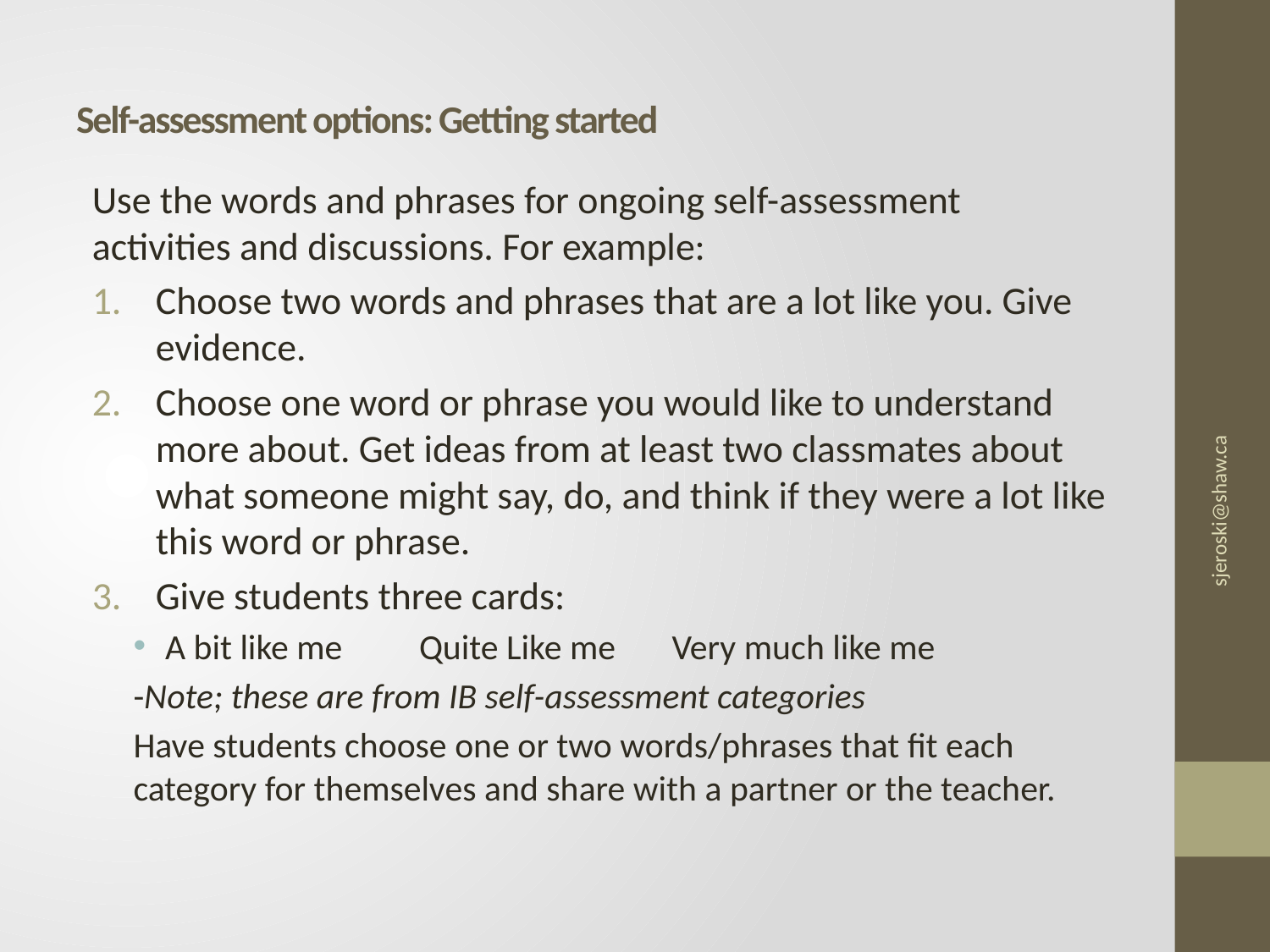

# Self-assessment options: Getting started
Use the words and phrases for ongoing self-assessment activities and discussions. For example:
Choose two words and phrases that are a lot like you. Give evidence.
Choose one word or phrase you would like to understand more about. Get ideas from at least two classmates about what someone might say, do, and think if they were a lot like this word or phrase.
Give students three cards:
A bit like me	Quite Like me       Very much like me
-Note; these are from IB self-assessment categories
Have students choose one or two words/phrases that fit each category for themselves and share with a partner or the teacher.
sjeroski@shaw.ca